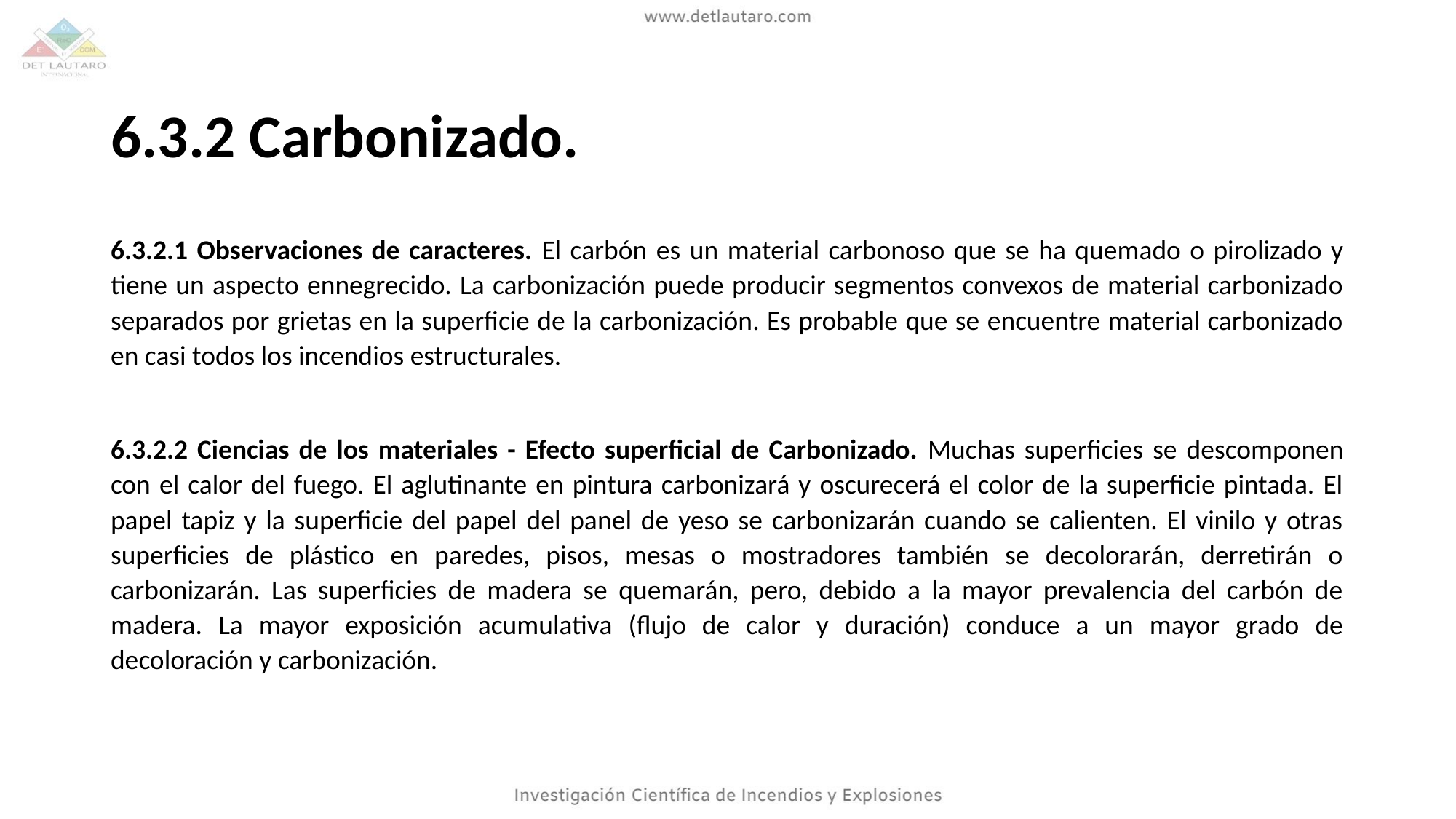

# 6.3.2 Carbonizado.
6.3.2.1 Observaciones de caracteres. El carbón es un material carbonoso que se ha quemado o pirolizado y tiene un aspecto ennegrecido. La carbonización puede producir segmentos convexos de material carbonizado separados por grietas en la superficie de la carbonización. Es probable que se encuentre material carbonizado en casi todos los incendios estructurales.

6.3.2.2 Ciencias de los materiales - Efecto superficial de Carbonizado. Muchas superficies se descomponen con el calor del fuego. El aglutinante en pintura carbonizará y oscurecerá el color de la superficie pintada. El papel tapiz y la superficie del papel del panel de yeso se carbonizarán cuando se calienten. El vinilo y otras superficies de plástico en paredes, pisos, mesas o mostradores también se decolorarán, derretirán o carbonizarán. Las superficies de madera se quemarán, pero, debido a la mayor prevalencia del carbón de madera. La mayor exposición acumulativa (flujo de calor y duración) conduce a un mayor grado de decoloración y carbonización.